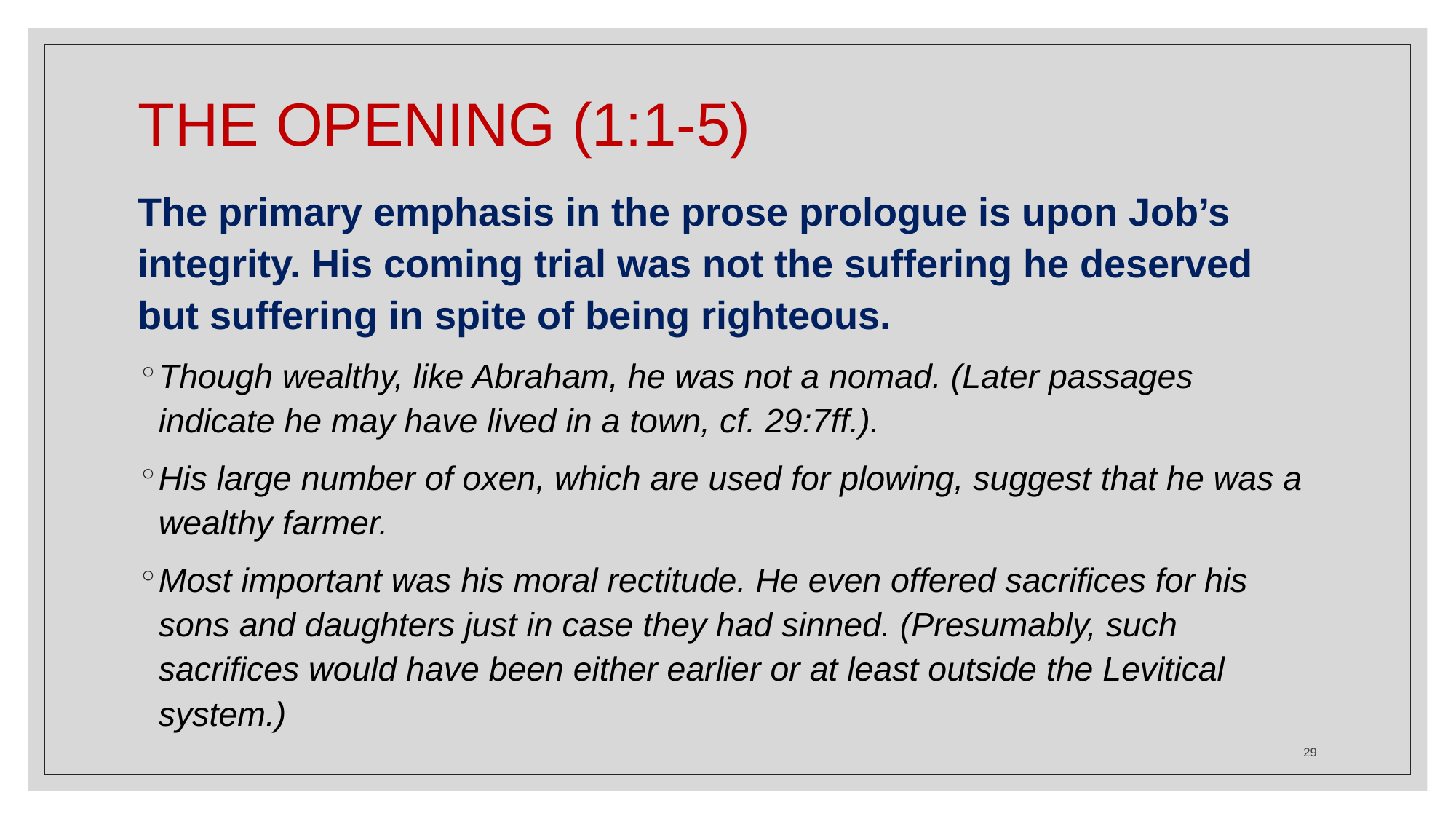

# THE OPENING (1:1-5)
The primary emphasis in the prose prologue is upon Job’s integrity. His coming trial was not the suffering he deserved but suffering in spite of being righteous.
Though wealthy, like Abraham, he was not a nomad. (Later passages indicate he may have lived in a town, cf. 29:7ff.).
His large number of oxen, which are used for plowing, suggest that he was a wealthy farmer.
Most important was his moral rectitude. He even offered sacrifices for his sons and daughters just in case they had sinned. (Presumably, such sacrifices would have been either earlier or at least outside the Levitical system.)
29